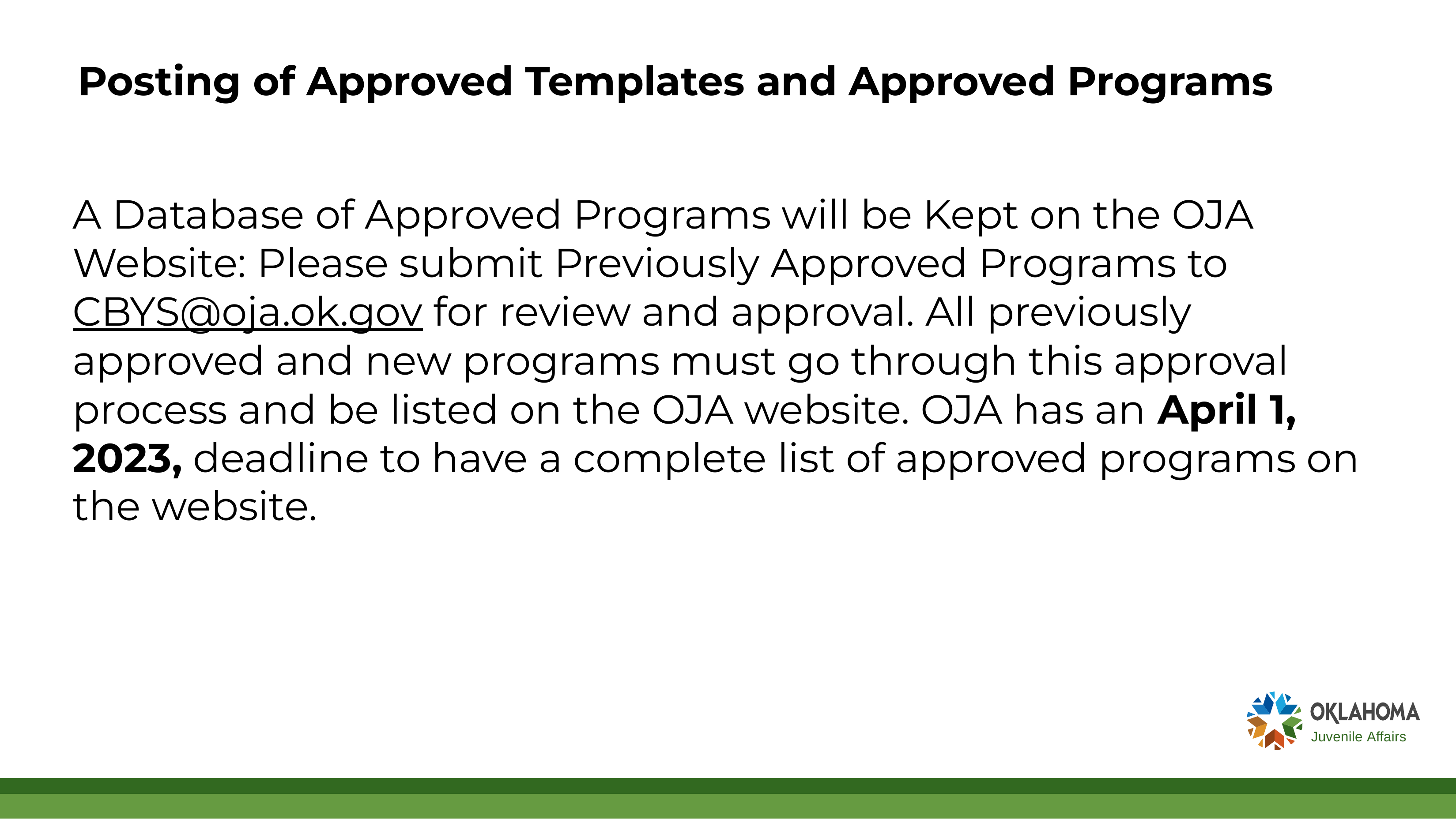

# Posting of Approved Templates and Approved Programs
A Database of Approved Programs will be Kept on the OJA Website: Please submit Previously Approved Programs to CBYS@oja.ok.gov for review and approval. All previously approved and new programs must go through this approval process and be listed on the OJA website. OJA has an April 1, 2023, deadline to have a complete list of approved programs on the website.